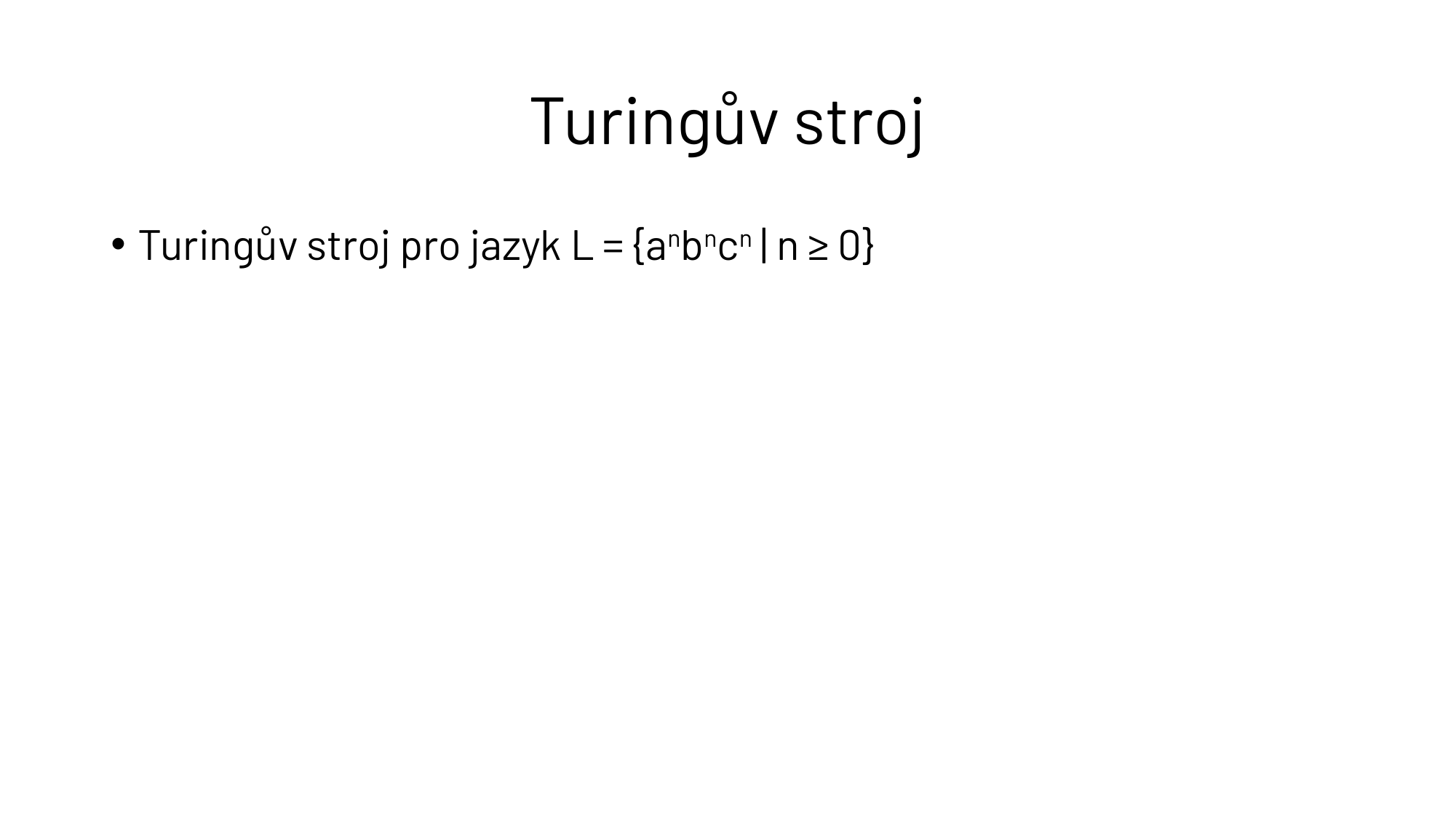

# Turingův stroj
Turingův stroj pro jazyk L = {anbncn | n ≥ 0}